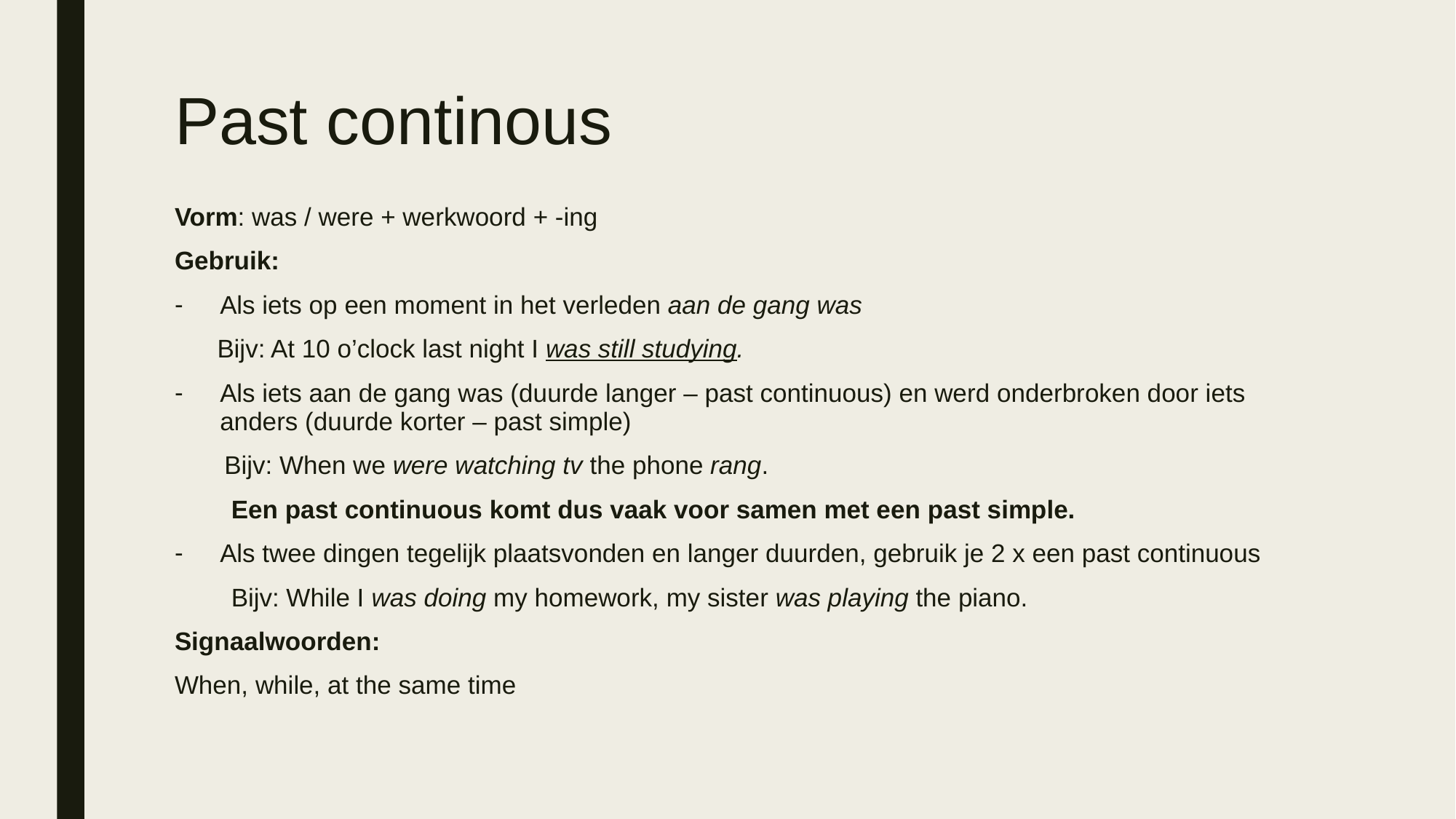

# Past continous
Vorm: was / were + werkwoord + -ing
Gebruik:
Als iets op een moment in het verleden aan de gang was
      Bijv: At 10 o’clock last night I was still studying.
Als iets aan de gang was (duurde langer – past continuous) en werd onderbroken door iets anders (duurde korter – past simple)
       Bijv: When we were watching tv the phone rang.
        Een past continuous komt dus vaak voor samen met een past simple.
Als twee dingen tegelijk plaatsvonden en langer duurden, gebruik je 2 x een past continuous
        Bijv: While I was doing my homework, my sister was playing the piano.
Signaalwoorden:
When, while, at the same time